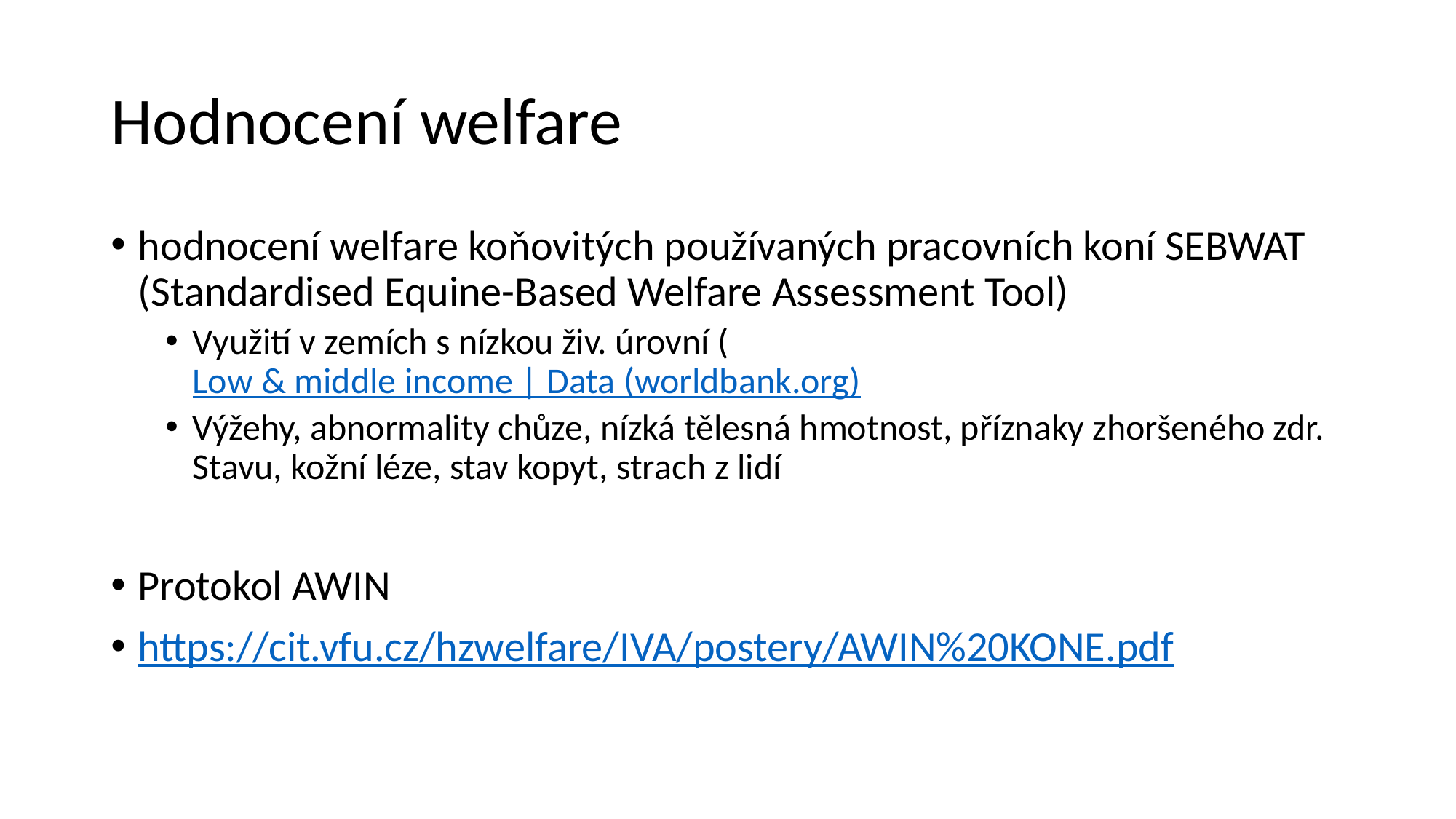

# Hodnocení welfare
hodnocení welfare koňovitých používaných pracovních koní SEBWAT (Standardised Equine-Based Welfare Assessment Tool)
Využití v zemích s nízkou živ. úrovní (Low & middle income | Data (worldbank.org)
Výžehy, abnormality chůze, nízká tělesná hmotnost, příznaky zhoršeného zdr. Stavu, kožní léze, stav kopyt, strach z lidí

Protokol AWIN
https://cit.vfu.cz/hzwelfare/IVA/postery/AWIN%20KONE.pdf